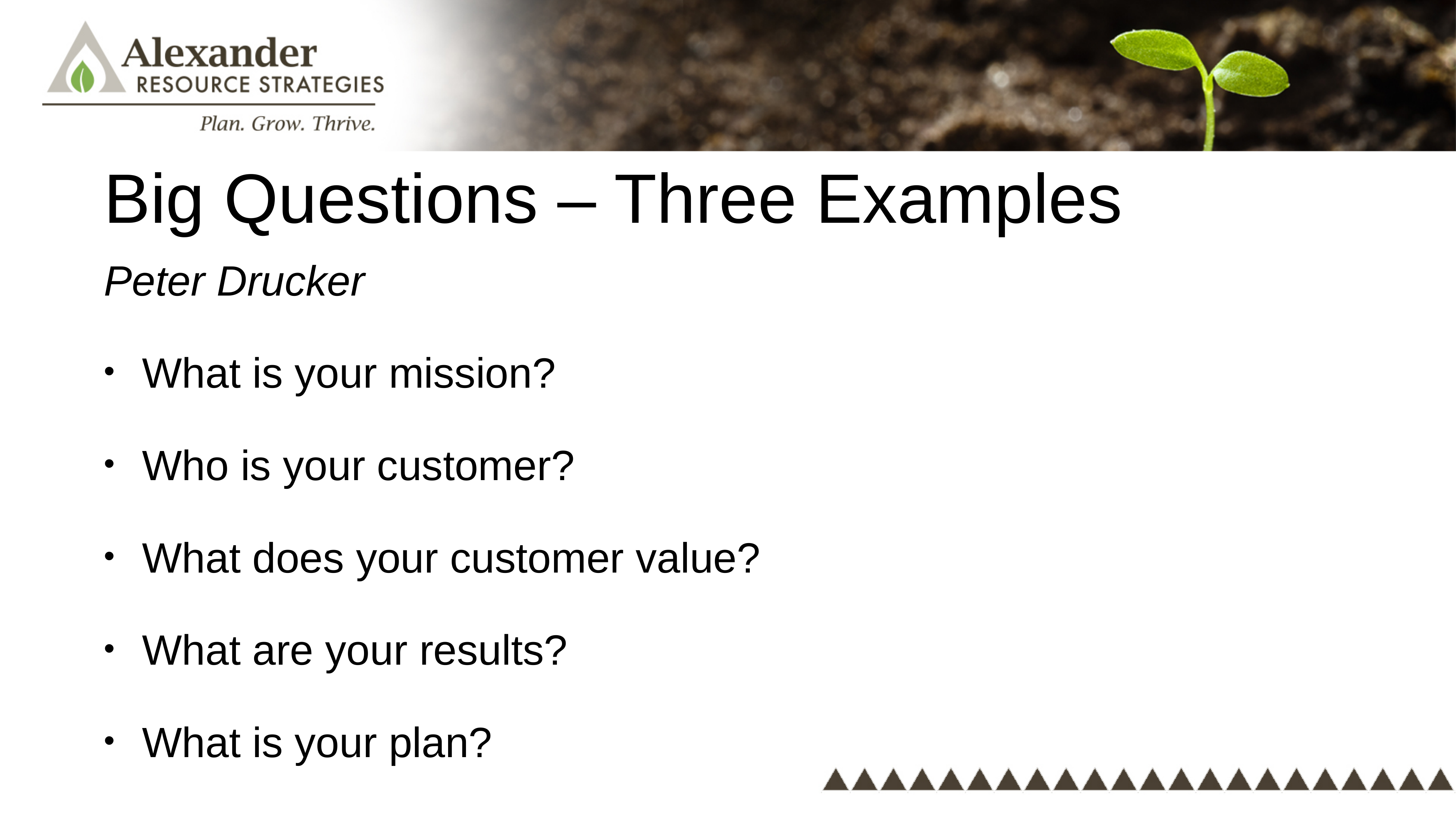

# Big Questions – Three Examples
Peter Drucker
What is your mission?
Who is your customer?
What does your customer value?
What are your results?
What is your plan?